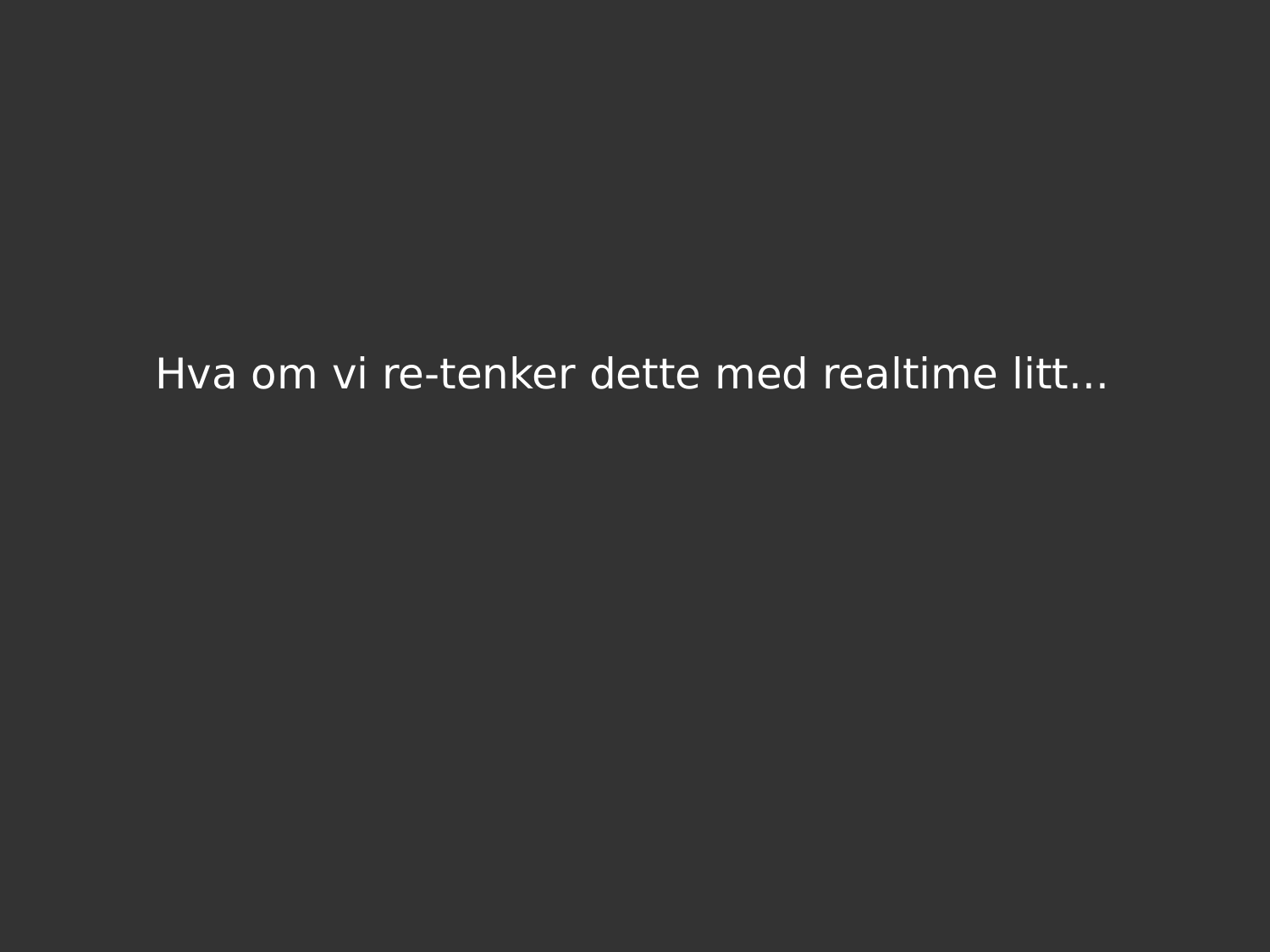

# Hva om vi re-tenker dette med realtime litt...